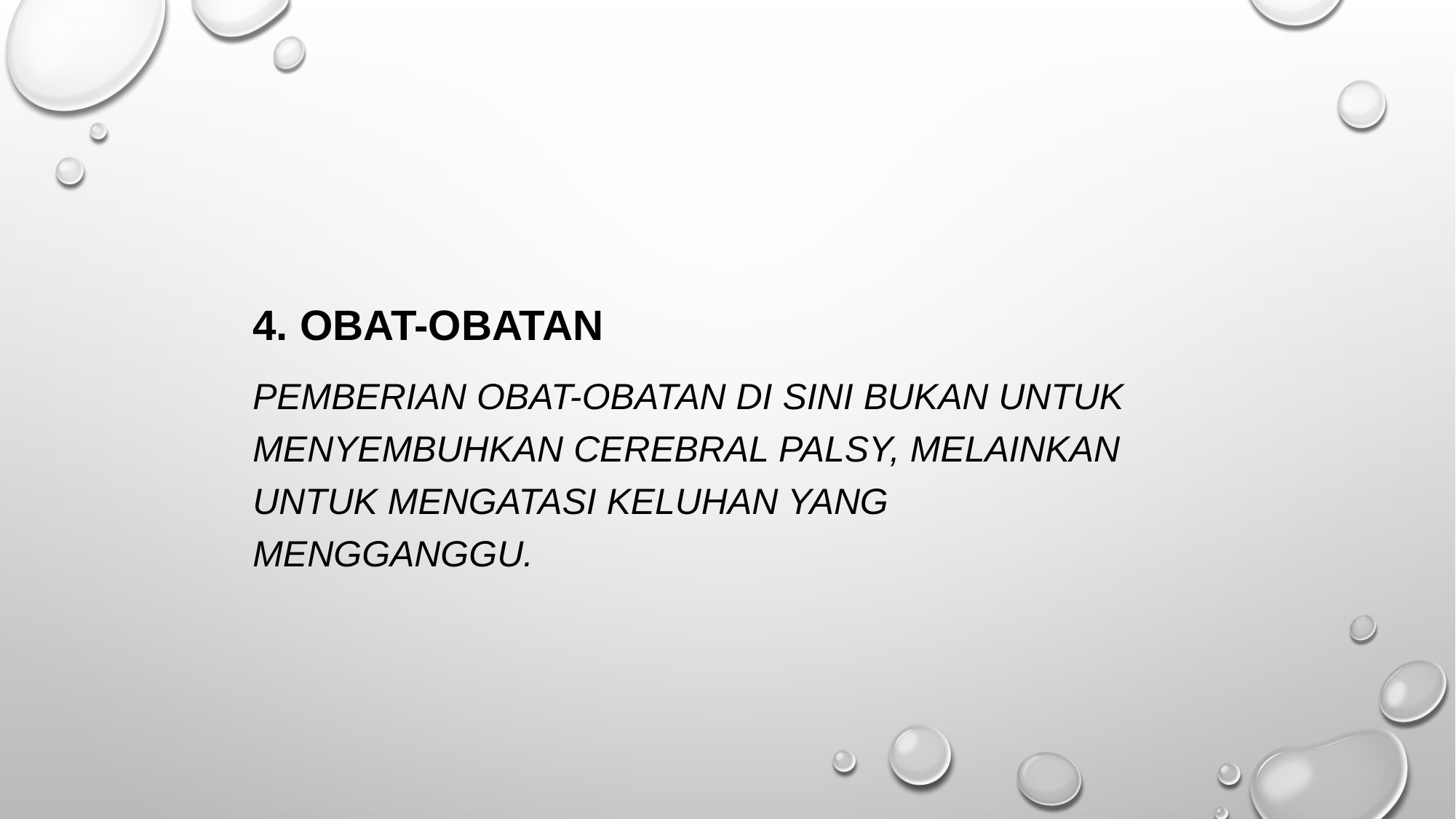

4. Obat-obatan
Pemberian obat-obatan di sini bukan untuk menyembuhkan cerebral palsy, melainkan untuk mengatasi keluhan yang mengganggu.